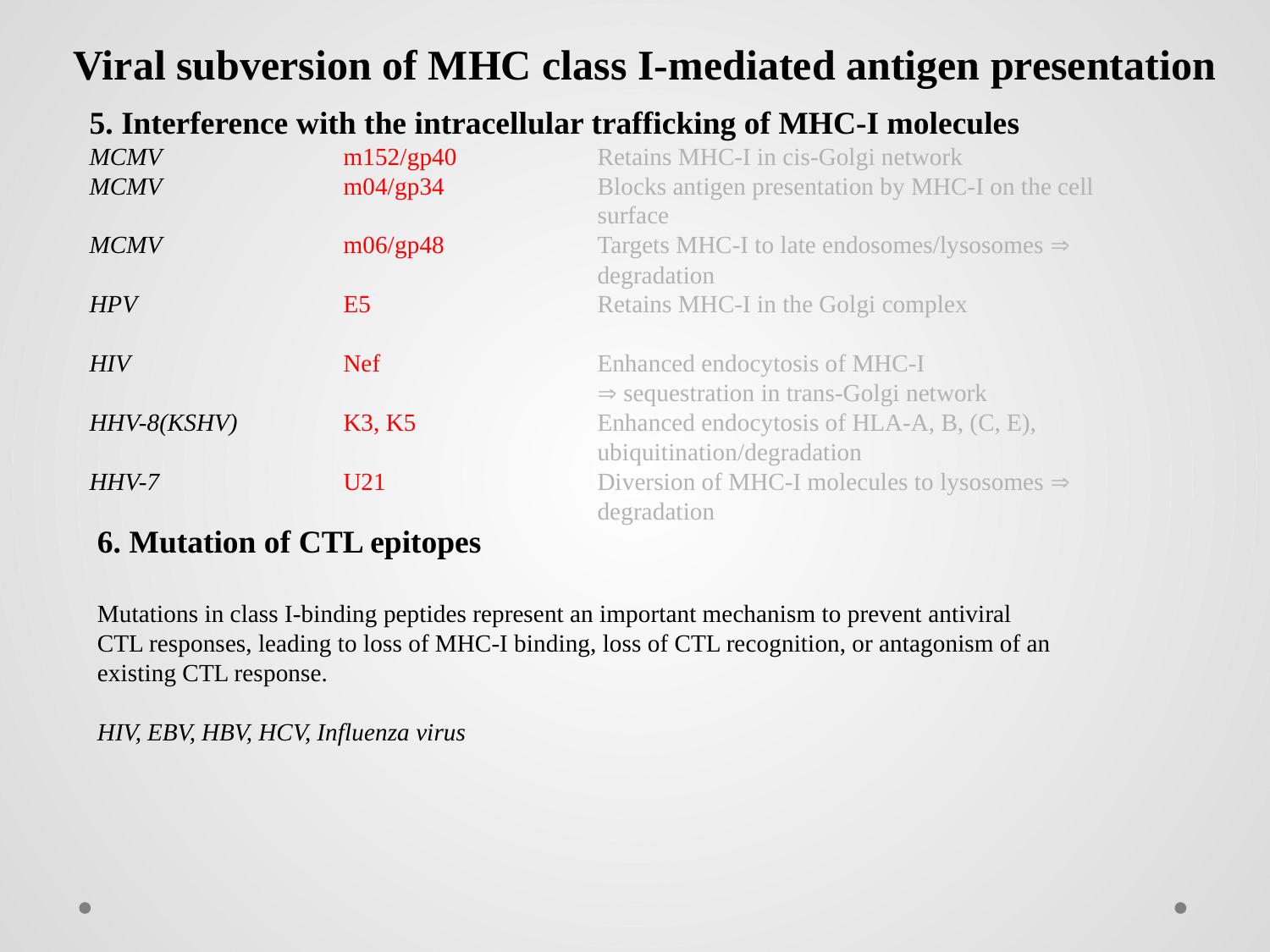

Viral subversion of MHC class I-mediated antigen presentation
5. Interference with the intracellular trafficking of MHC-I molecules
MCMV		m152/gp40		Retains MHC-I in cis-Golgi network
MCMV		m04/gp34		Blocks antigen presentation by MHC-I on the cell 					surface
MCMV		m06/gp48		Targets MHC-I to late endosomes/lysosomes ⇒ 					degradation
HPV		E5		Retains MHC-I in the Golgi complex

HIV		Nef		Enhanced endocytosis of MHC-I 						⇒ sequestration in trans-Golgi network
HHV-8(KSHV)  	K3, K5		Enhanced endocytosis of HLA-A, B, (C, E), 					ubiquitination/degradation
HHV-7		U21		Diversion of MHC-I molecules to lysosomes ⇒ 					degradation
6. Mutation of CTL epitopes

Mutations in class I-binding peptides represent an important mechanism to prevent antiviral CTL responses, leading to loss of MHC-I binding, loss of CTL recognition, or antagonism of an existing CTL response.

HIV, EBV, HBV, HCV, Influenza virus